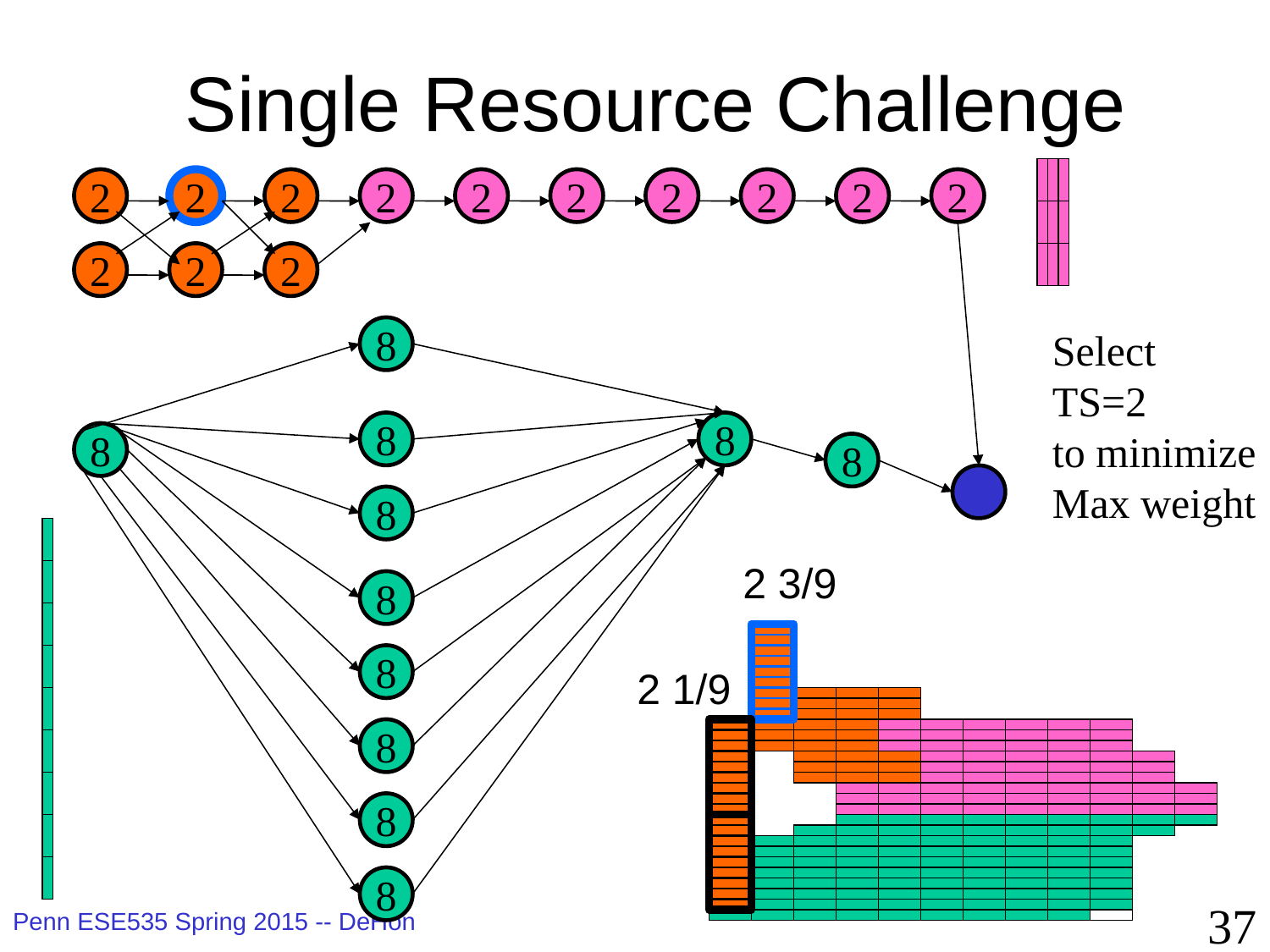

# Single Resource Challenge

2
2
2
2
2
2
2
2
2
2

2
2
2

8
Select
TS=2
to minimize
Max weight
8
8
8
8

8

2 3/9
8

8
2 1/9

8

8

8

37

Penn ESE535 Spring 2015 -- DeHon